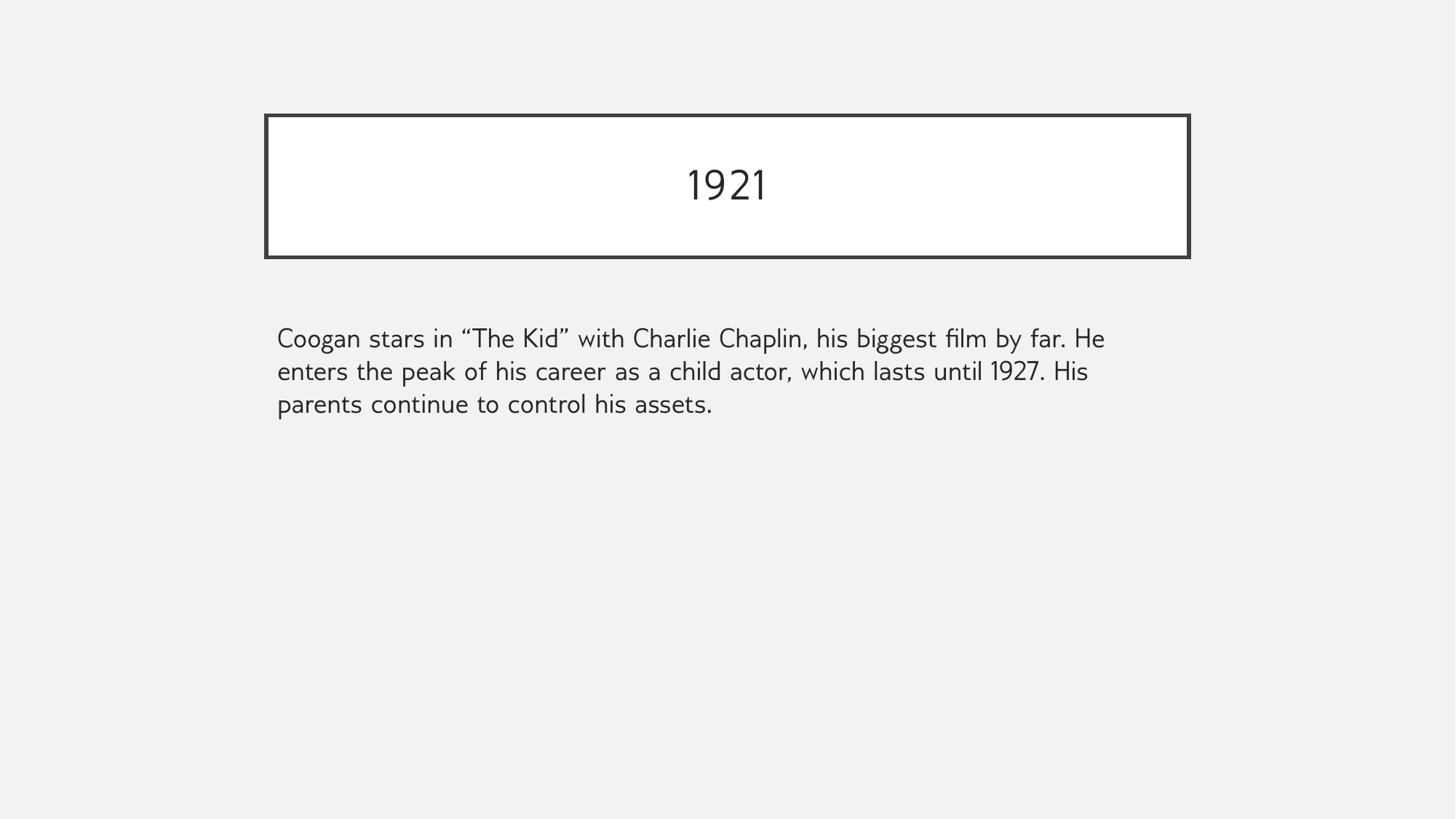

# 1921
Coogan stars in “The Kid” with Charlie Chaplin, his biggest film by far. He enters the peak of his career as a child actor, which lasts until 1927. His parents continue to control his assets.